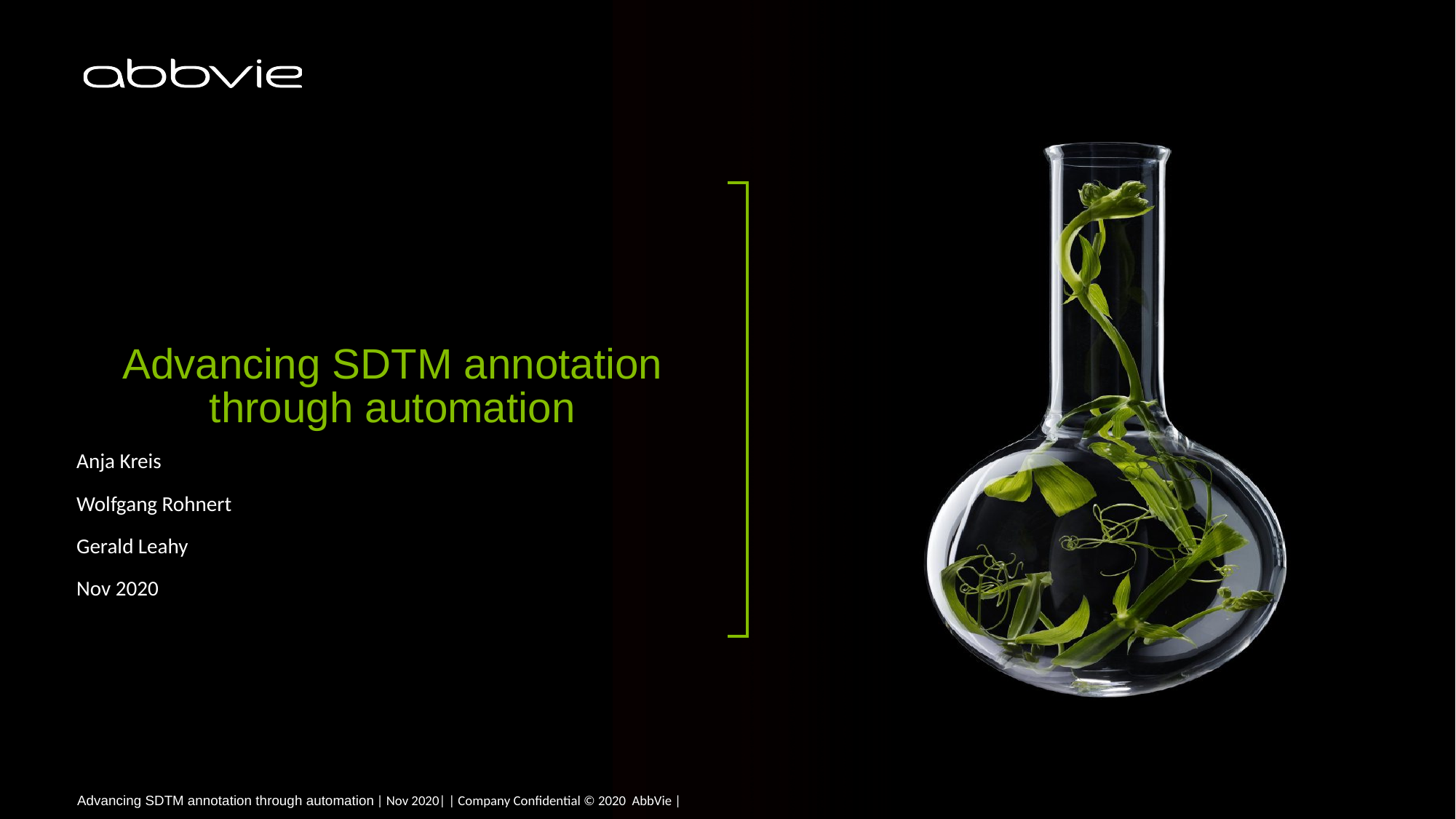

# Advancing SDTM annotation through automation
Anja Kreis
Wolfgang Rohnert
Gerald Leahy
Nov 2020
Advancing SDTM annotation through automation | Nov 2020| | Company Confidential © 2020  AbbVie |